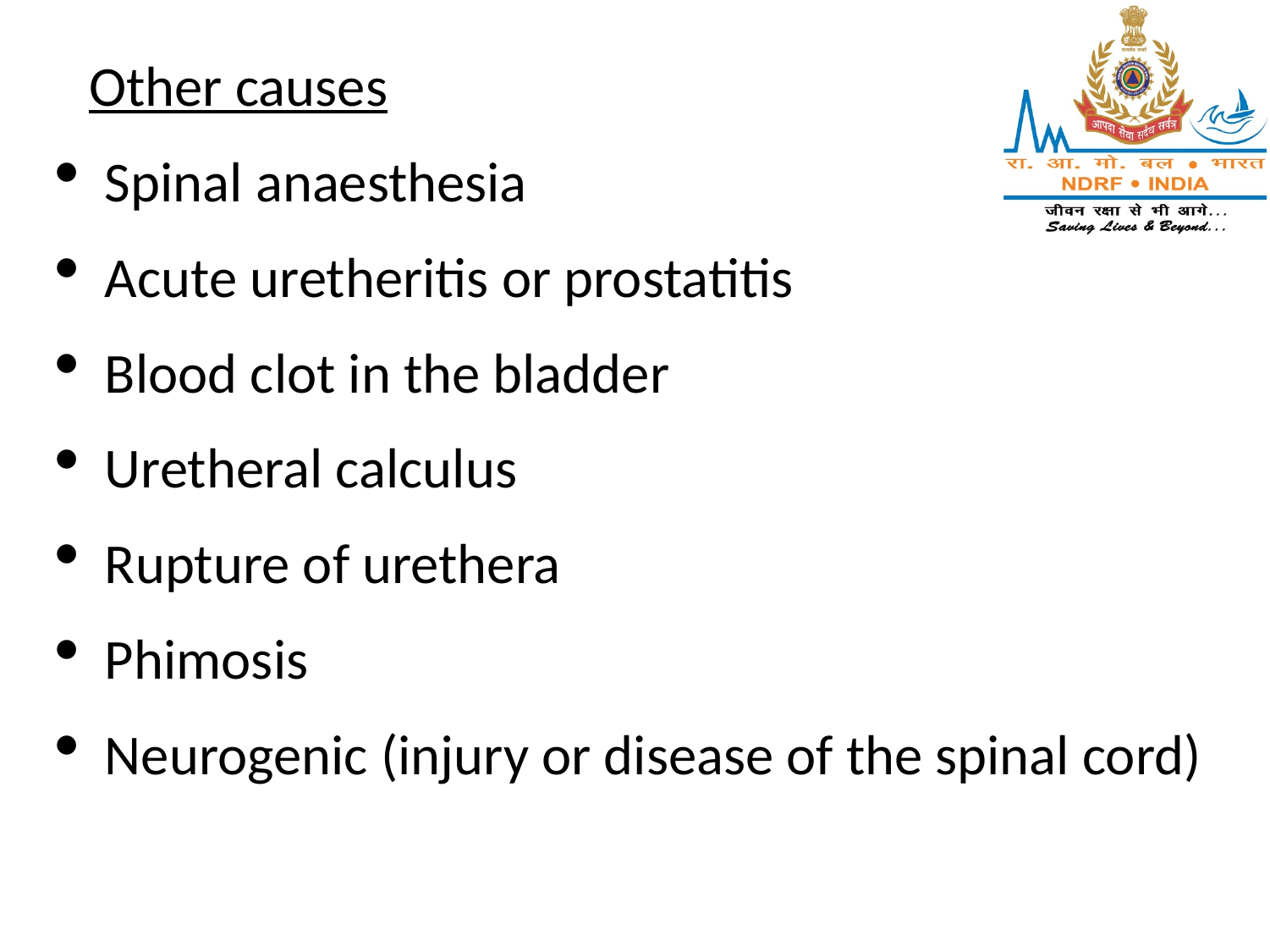

Other causes
Spinal anaesthesia
Acute uretheritis or prostatitis
Blood clot in the bladder
Uretheral calculus
Rupture of urethera
Phimosis
Neurogenic (injury or disease of the spinal cord)